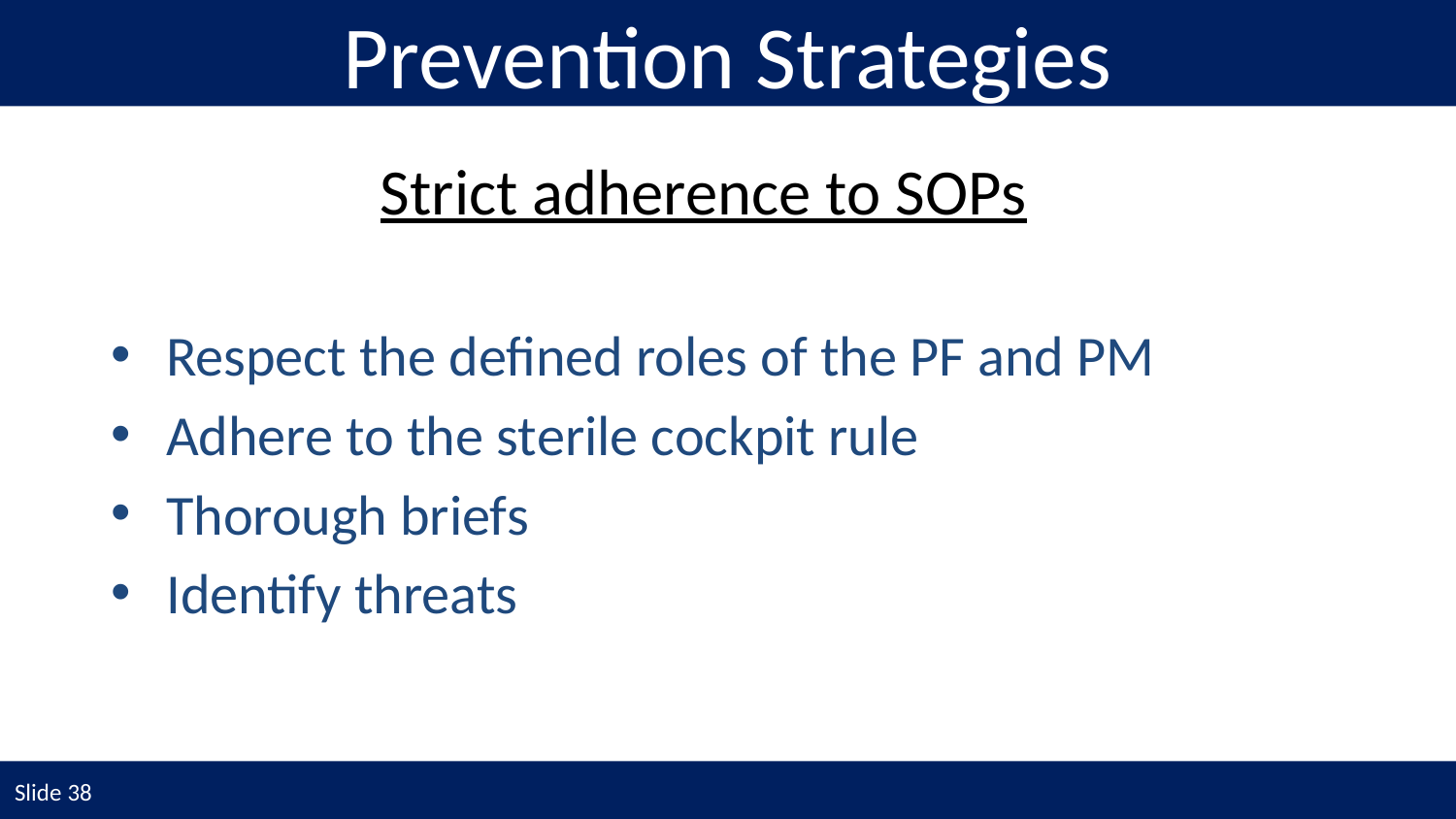

Prevention Strategies
Strict adherence to SOPs
Respect the defined roles of the PF and PM
Adhere to the sterile cockpit rule
Thorough briefs
Identify threats